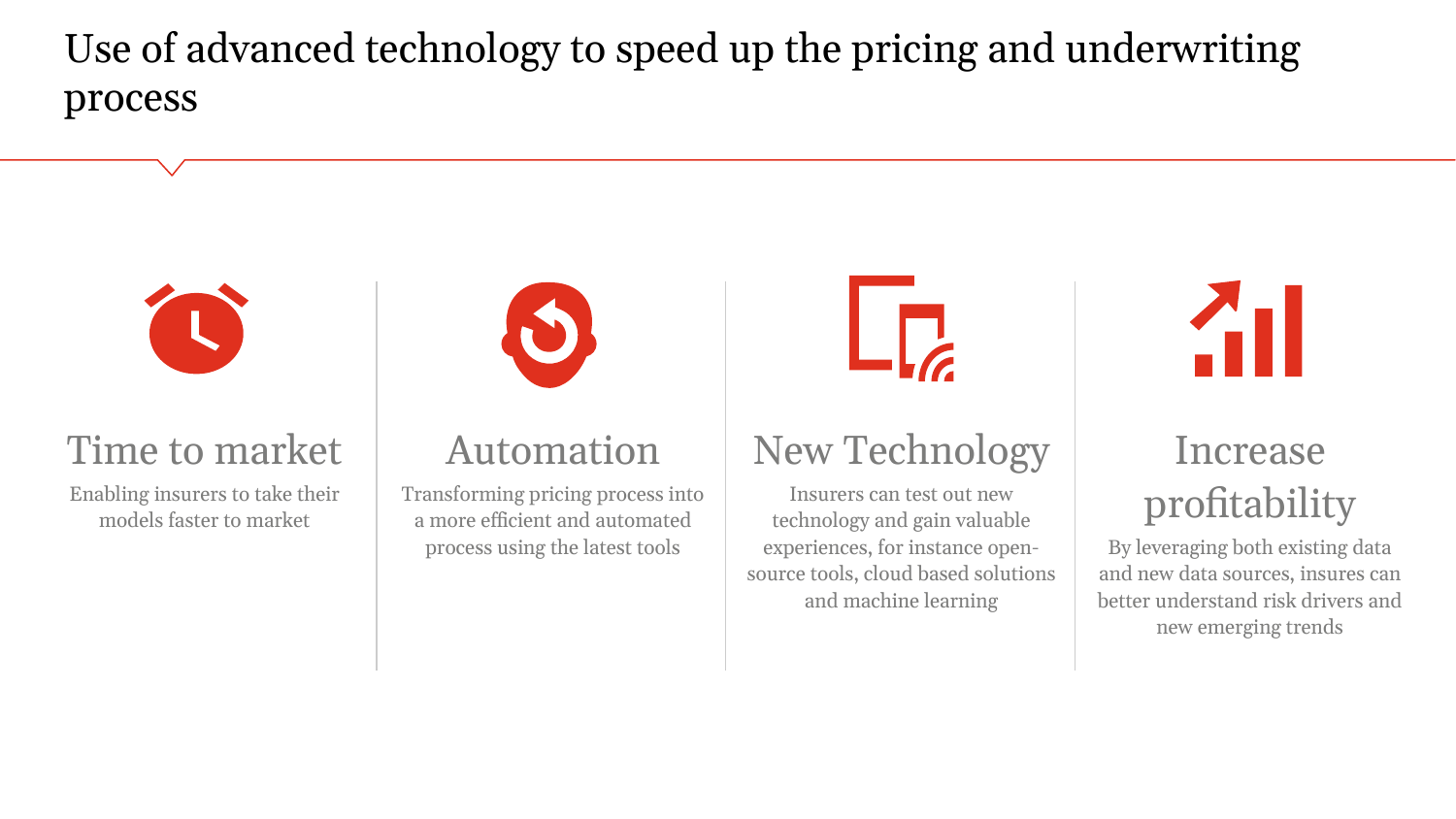

# Use of advanced technology to speed up the pricing and underwriting process

Time to market
Enabling insurers to take their models faster to market
Automation
Transforming pricing process into a more efficient and automated process using the latest tools
New Technology
Insurers can test out new technology and gain valuable experiences, for instance open-source tools, cloud based solutions and machine learning
Increase profitability
By leveraging both existing data and new data sources, insures can better understand risk drivers and new emerging trends